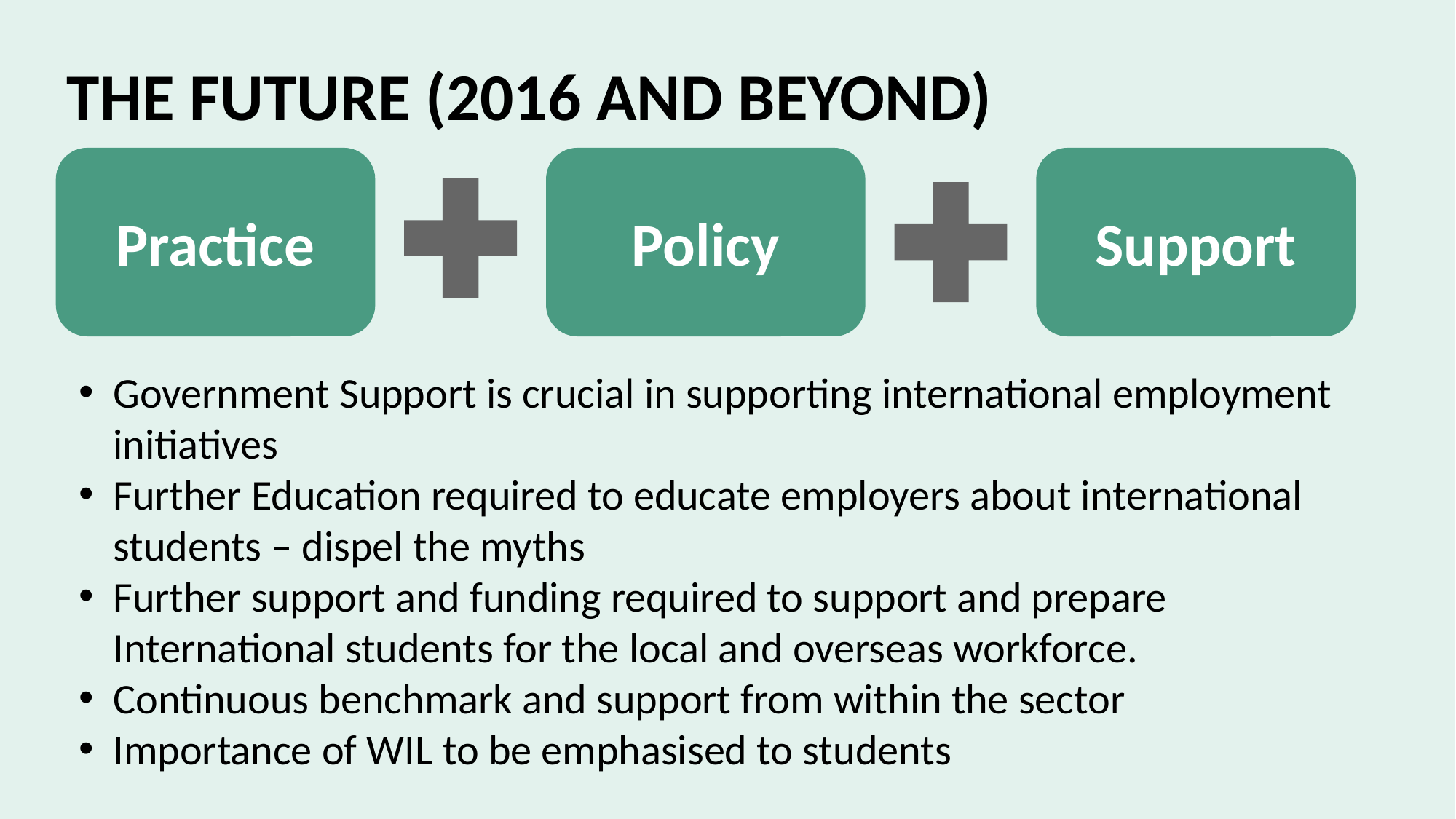

THE FUTURE (2016 AND BEYOND)
Practice
Policy
Support

Government Support is crucial in supporting international employment initiatives
Further Education required to educate employers about international students – dispel the myths
Further support and funding required to support and prepare International students for the local and overseas workforce.
Continuous benchmark and support from within the sector
Importance of WIL to be emphasised to students